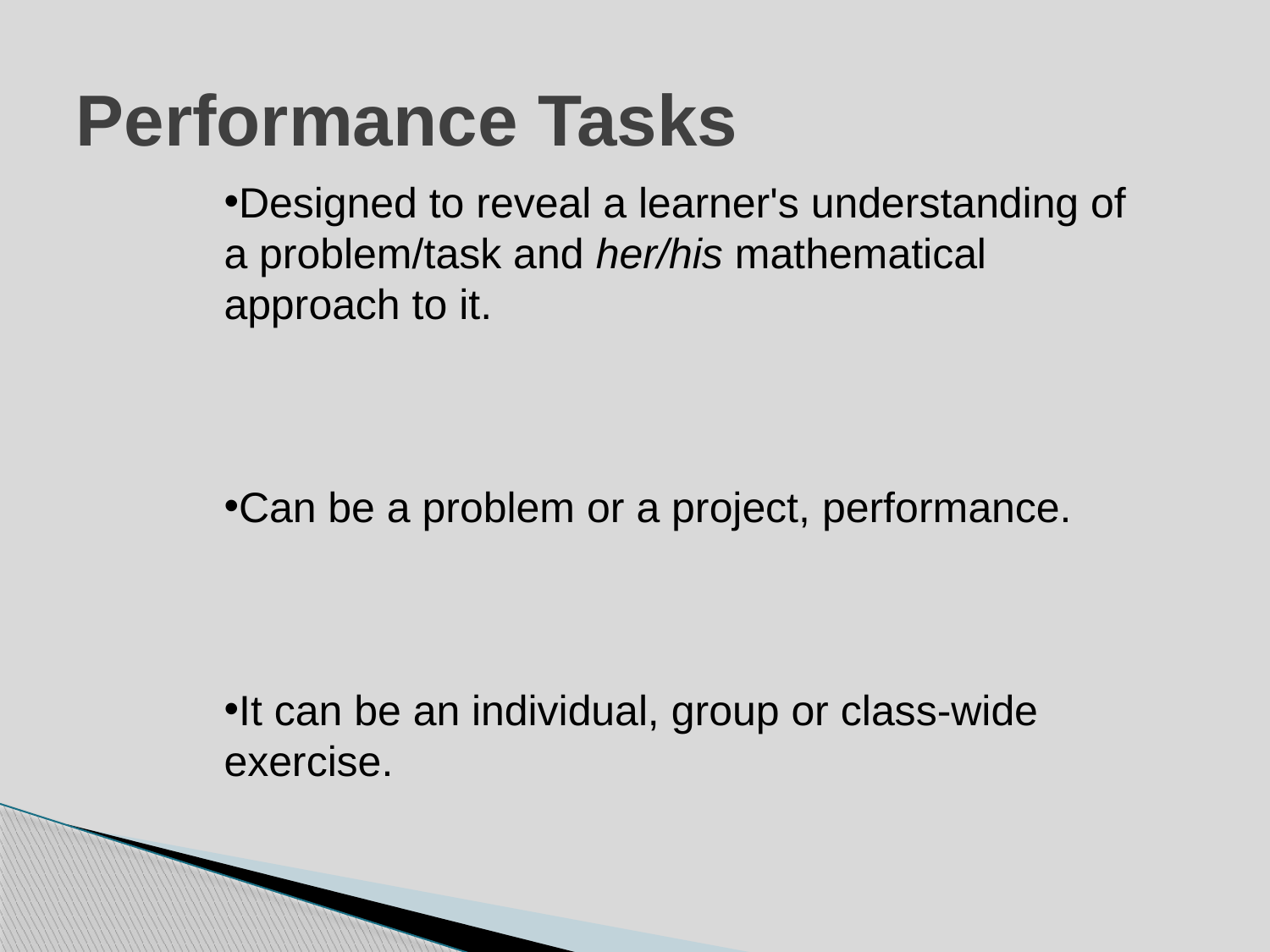

# Performance Tasks
Designed to reveal a learner's understanding of a problem/task and her/his mathematical approach to it.

Can be a problem or a project, performance.

It can be an individual, group or class-wide exercise.